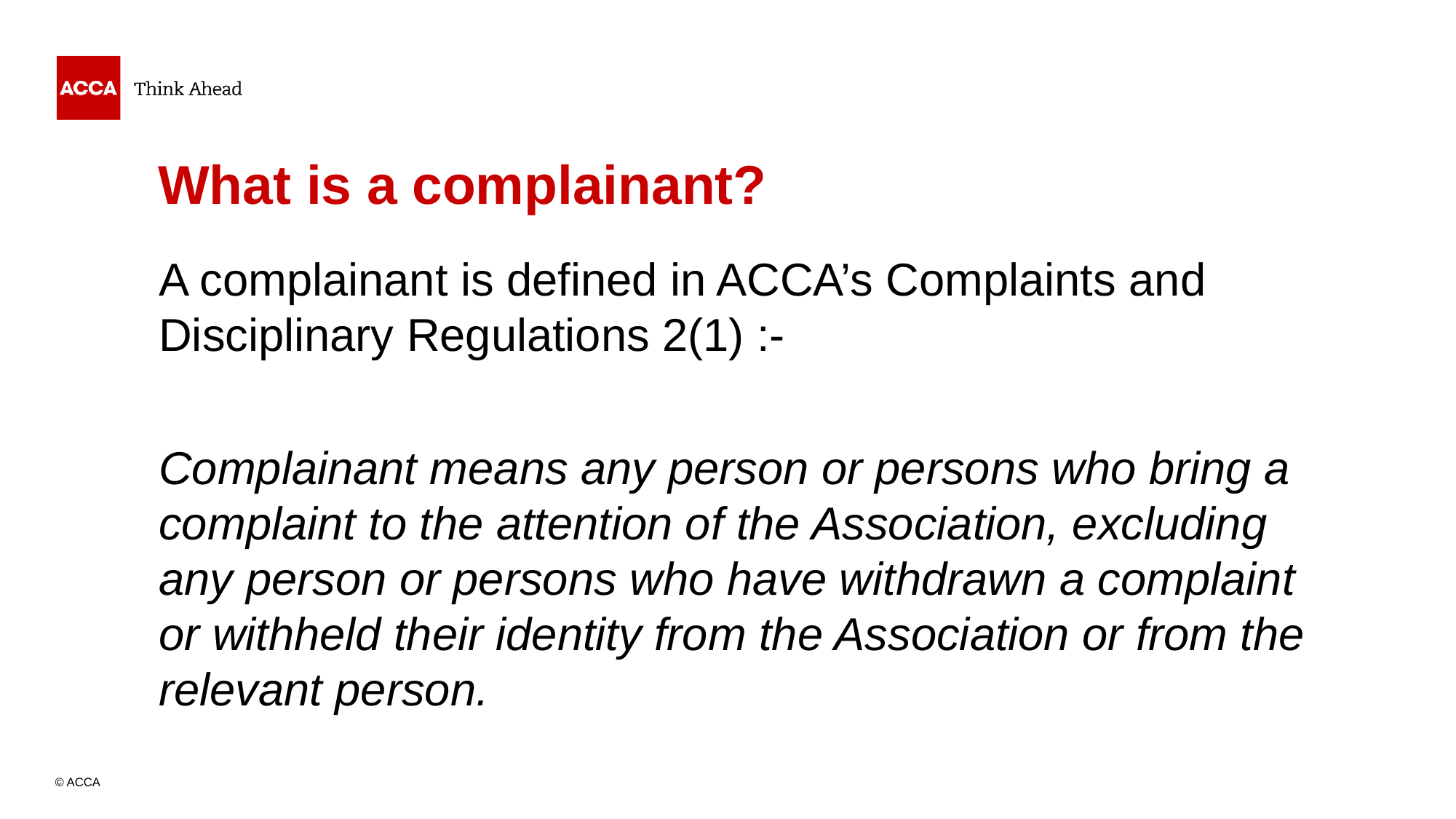

# What is a complainant?
A complainant is defined in ACCA’s Complaints and Disciplinary Regulations 2(1) :-

Complainant means any person or persons who bring a complaint to the attention of the Association, excluding any person or persons who have withdrawn a complaint or withheld their identity from the Association or from the relevant person.